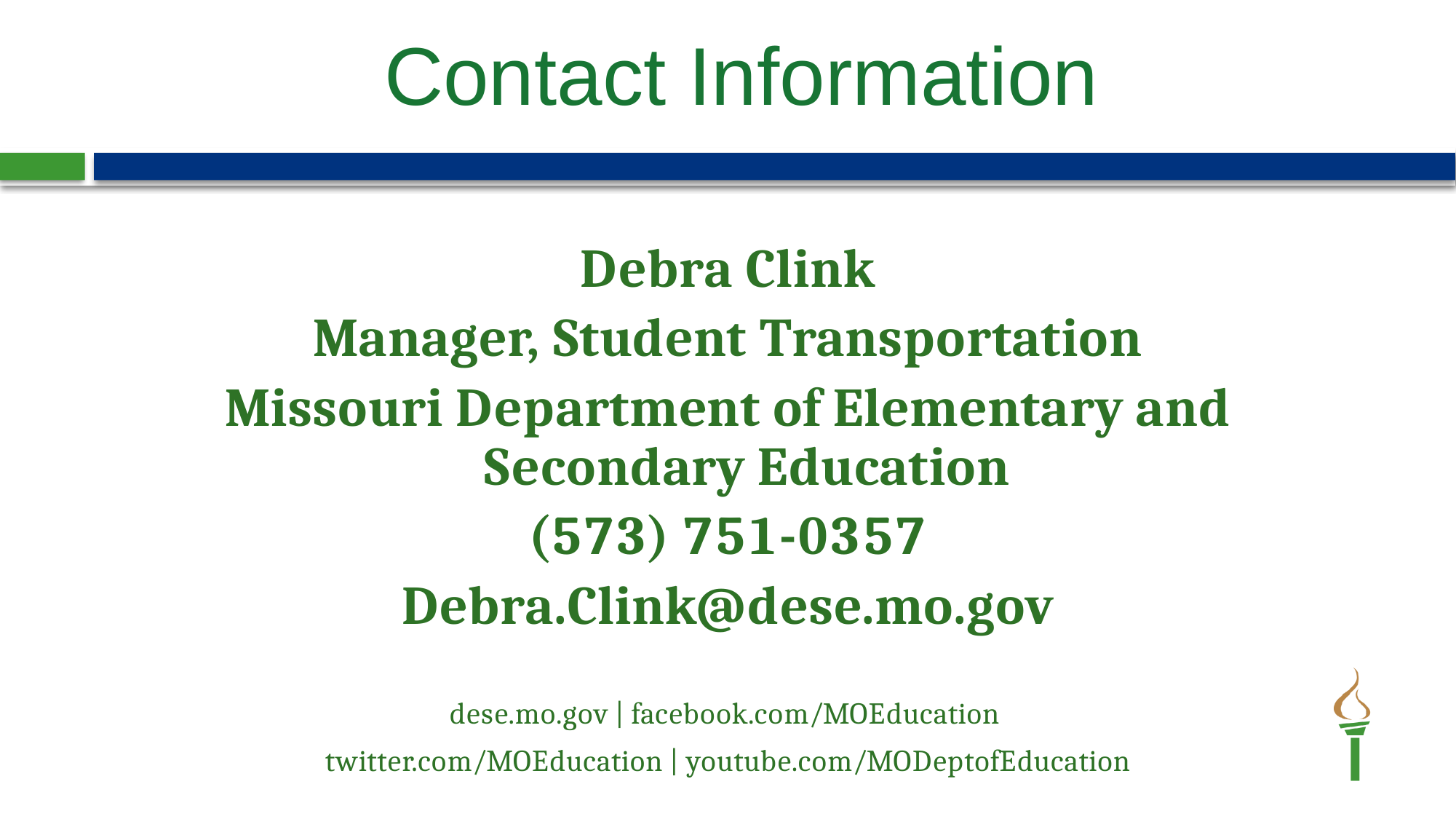

# Contact Information

Debra Clink
Manager, Student Transportation
Missouri Department of Elementary and Secondary Education
(573) 751-0357
Debra.Clink@dese.mo.gov

dese.mo.gov | facebook.com/MOEducation
twitter.com/MOEducation | youtube.com/MODeptofEducation